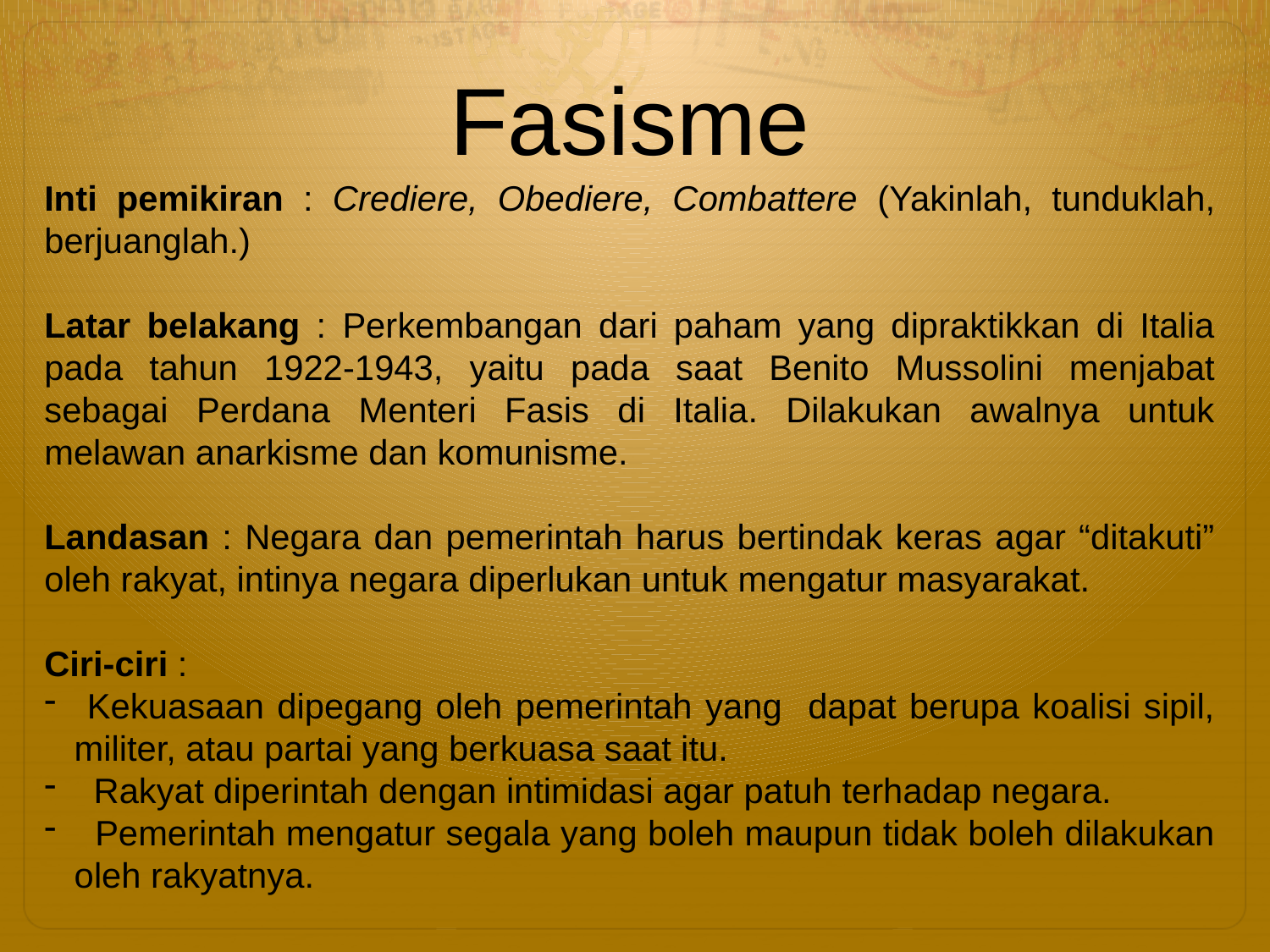

Fasisme
Inti pemikiran : Crediere, Obediere, Combattere (Yakinlah, tunduklah, berjuanglah.)

Latar belakang : Perkembangan dari paham yang dipraktikkan di Italia pada tahun 1922-1943, yaitu pada saat Benito Mussolini menjabat sebagai Perdana Menteri Fasis di Italia. Dilakukan awalnya untuk melawan anarkisme dan komunisme.

Landasan : Negara dan pemerintah harus bertindak keras agar “ditakuti” oleh rakyat, intinya negara diperlukan untuk mengatur masyarakat.

Ciri-ciri :
 Kekuasaan dipegang oleh pemerintah yang  dapat berupa koalisi sipil, militer, atau partai yang berkuasa saat itu.
  Rakyat diperintah dengan intimidasi agar patuh terhadap negara.
  Pemerintah mengatur segala yang boleh maupun tidak boleh dilakukan oleh rakyatnya.